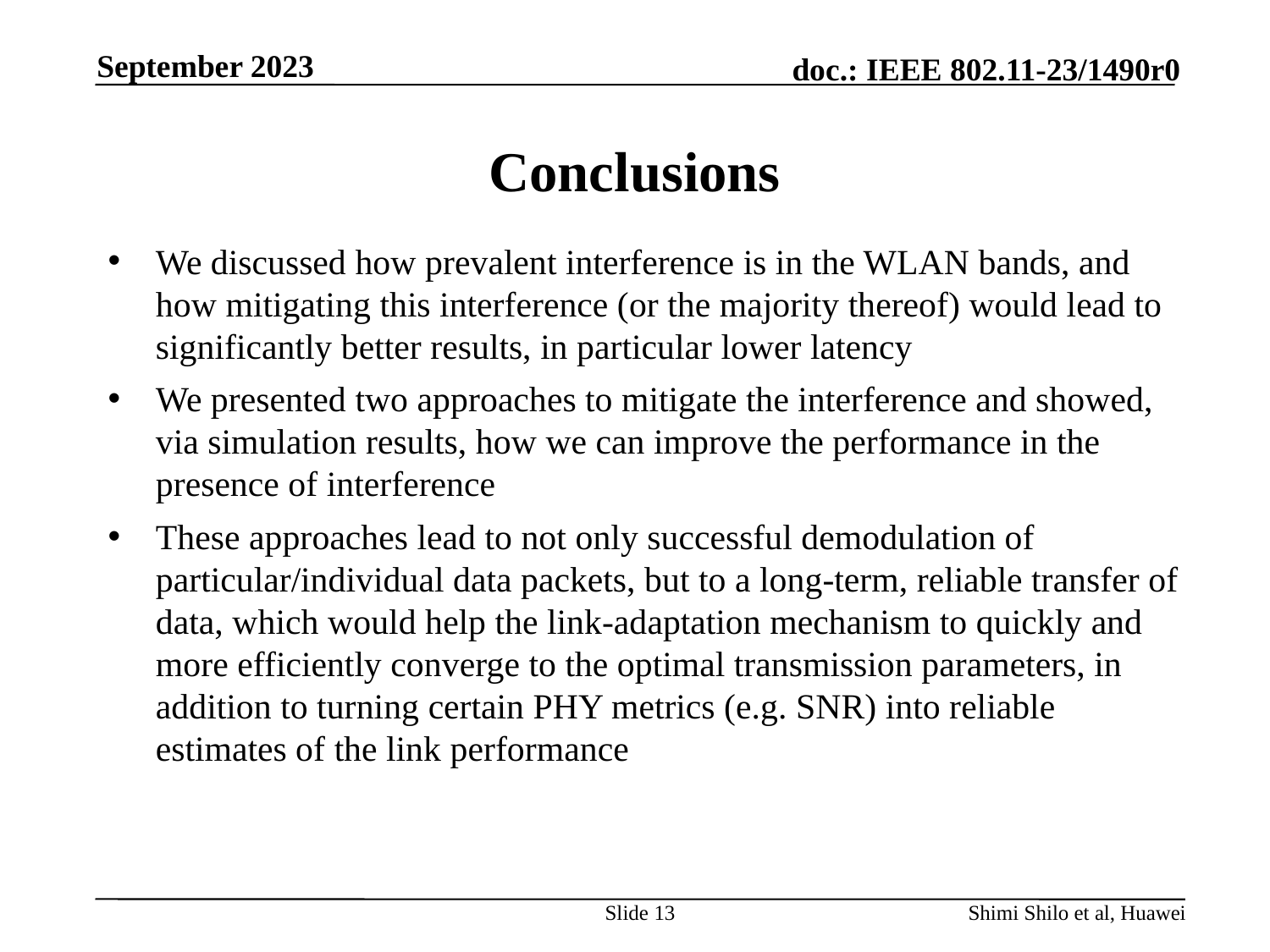

September 2023
# Conclusions
We discussed how prevalent interference is in the WLAN bands, and how mitigating this interference (or the majority thereof) would lead to significantly better results, in particular lower latency
We presented two approaches to mitigate the interference and showed, via simulation results, how we can improve the performance in the presence of interference
These approaches lead to not only successful demodulation of particular/individual data packets, but to a long-term, reliable transfer of data, which would help the link-adaptation mechanism to quickly and more efficiently converge to the optimal transmission parameters, in addition to turning certain PHY metrics (e.g. SNR) into reliable estimates of the link performance
Slide 13
Shimi Shilo et al, Huawei